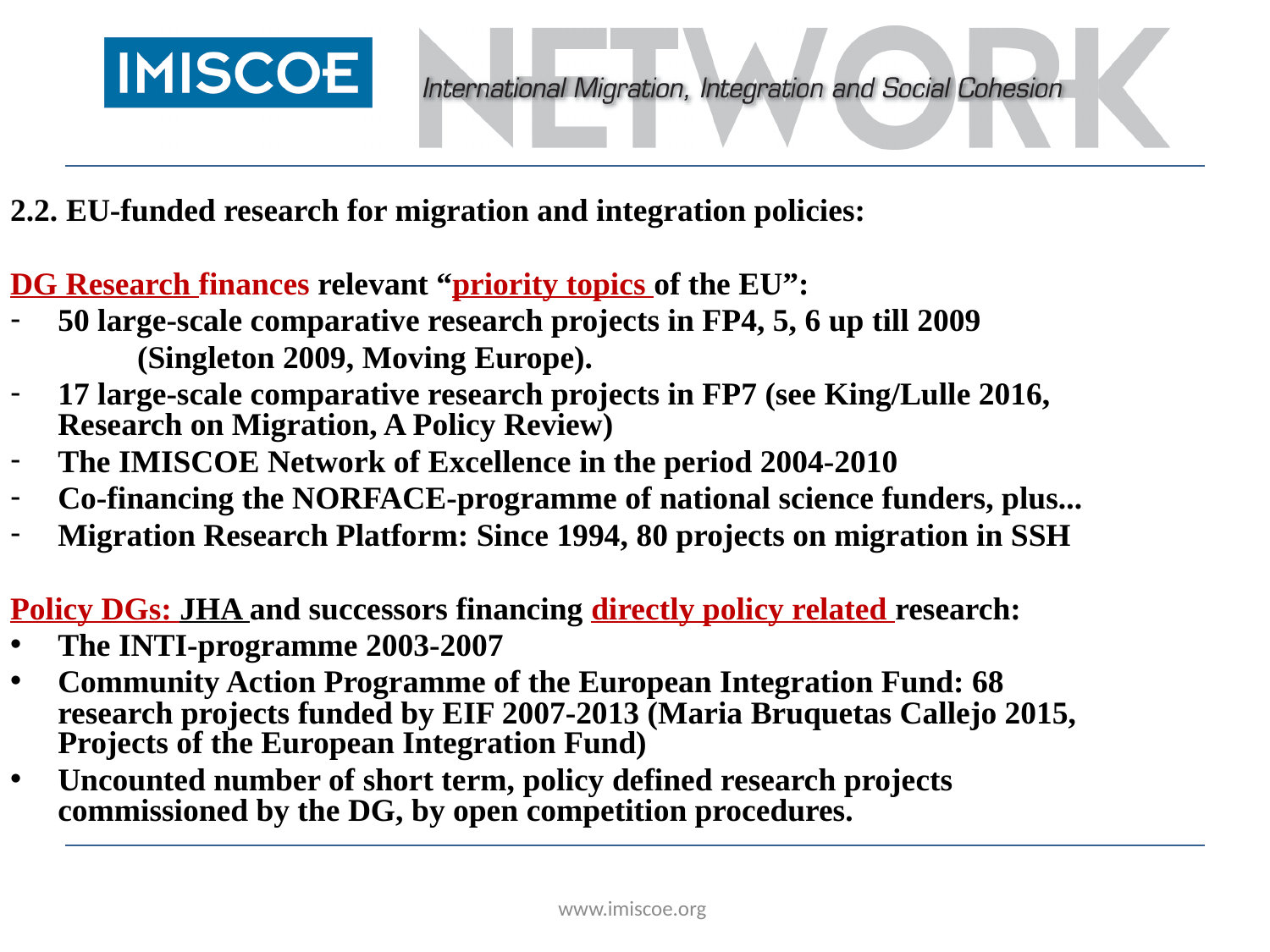

#

2.2. EU-funded research for migration and integration policies:

DG Research finances relevant “priority topics of the EU”:
50 large-scale comparative research projects in FP4, 5, 6 up till 2009
	(Singleton 2009, Moving Europe).
17 large-scale comparative research projects in FP7 (see King/Lulle 2016, Research on Migration, A Policy Review)
The IMISCOE Network of Excellence in the period 2004-2010
Co-financing the NORFACE-programme of national science funders, plus...
Migration Research Platform: Since 1994, 80 projects on migration in SSH

Policy DGs: JHA and successors financing directly policy related research:
The INTI-programme 2003-2007
Community Action Programme of the European Integration Fund: 68 research projects funded by EIF 2007-2013 (Maria Bruquetas Callejo 2015, Projects of the European Integration Fund)
Uncounted number of short term, policy defined research projects commissioned by the DG, by open competition procedures.

www.imiscoe.org